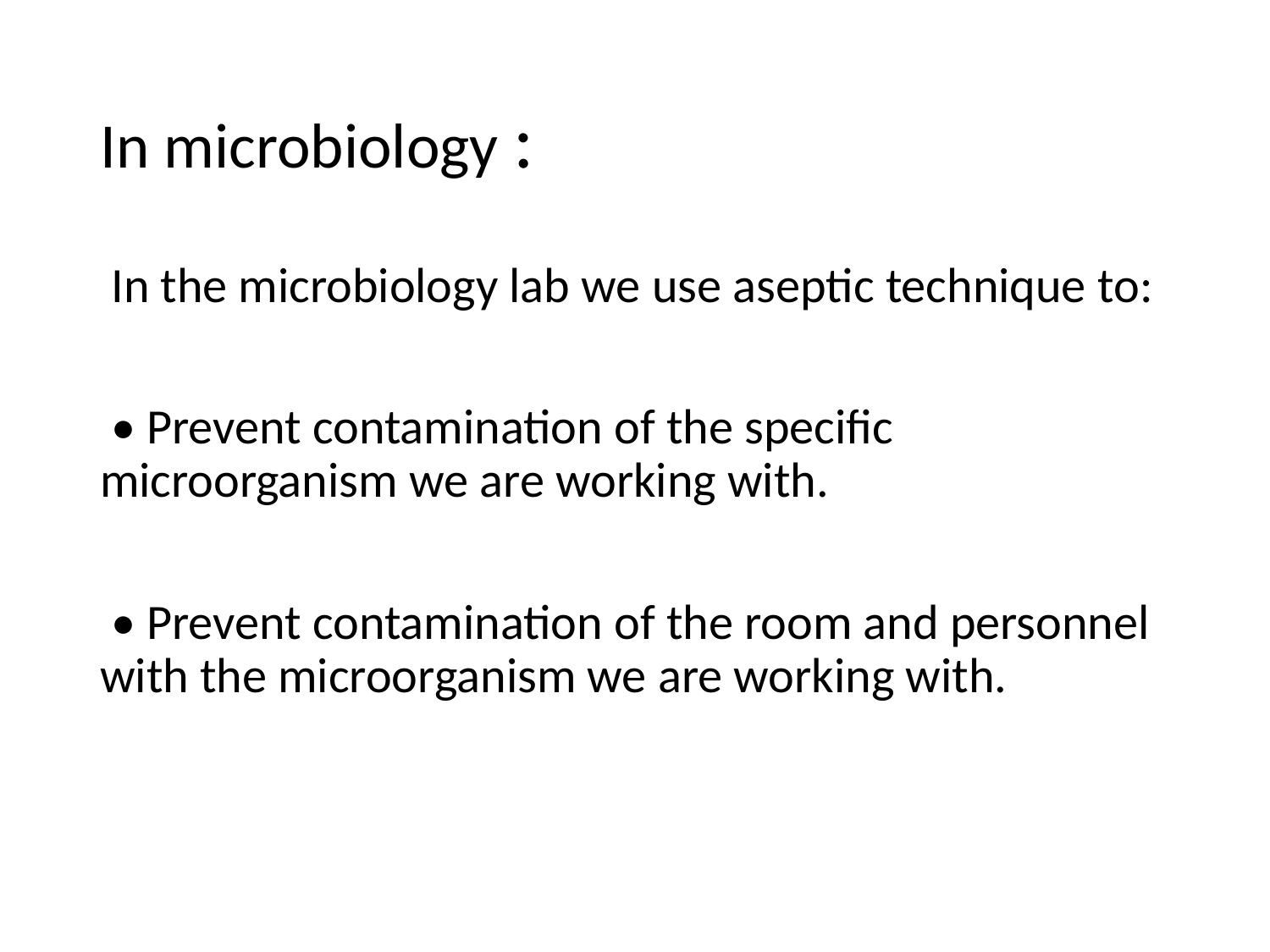

# In microbiology :
 In the microbiology lab we use aseptic technique to:

 • Prevent contamination of the specific microorganism we are working with.

 • Prevent contamination of the room and personnel with the microorganism we are working with.